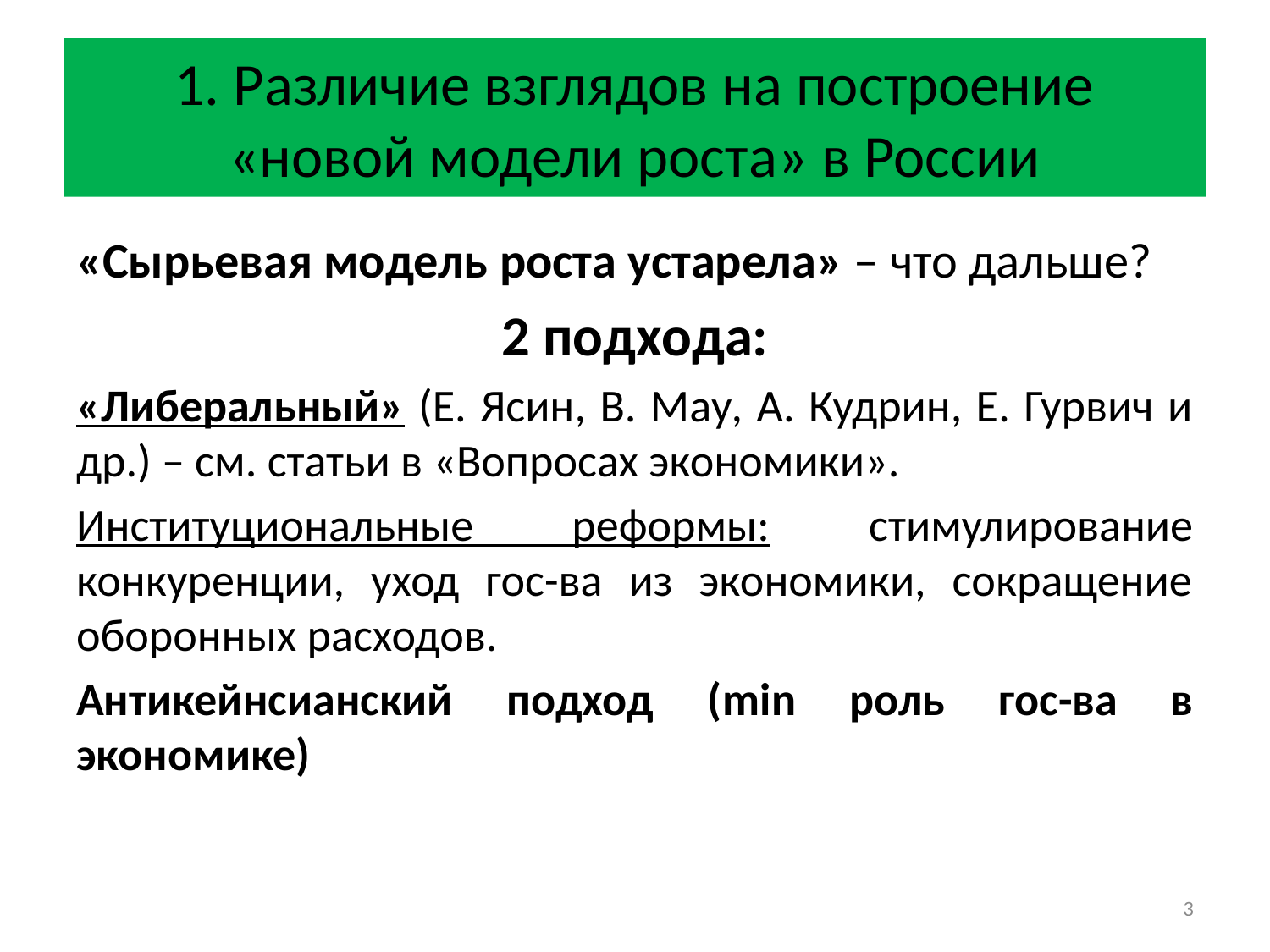

# 1. Различие взглядов на построение «новой модели роста» в России
«Сырьевая модель роста устарела» – что дальше?
2 подхода:
«Либеральный» (Е. Ясин, В. Мау, А. Кудрин, Е. Гурвич и др.) – см. статьи в «Вопросах экономики».
Институциональные реформы: стимулирование конкуренции, уход гос-ва из экономики, сокращение оборонных расходов.
Антикейнсианский подход (min роль гос-ва в экономике)
3